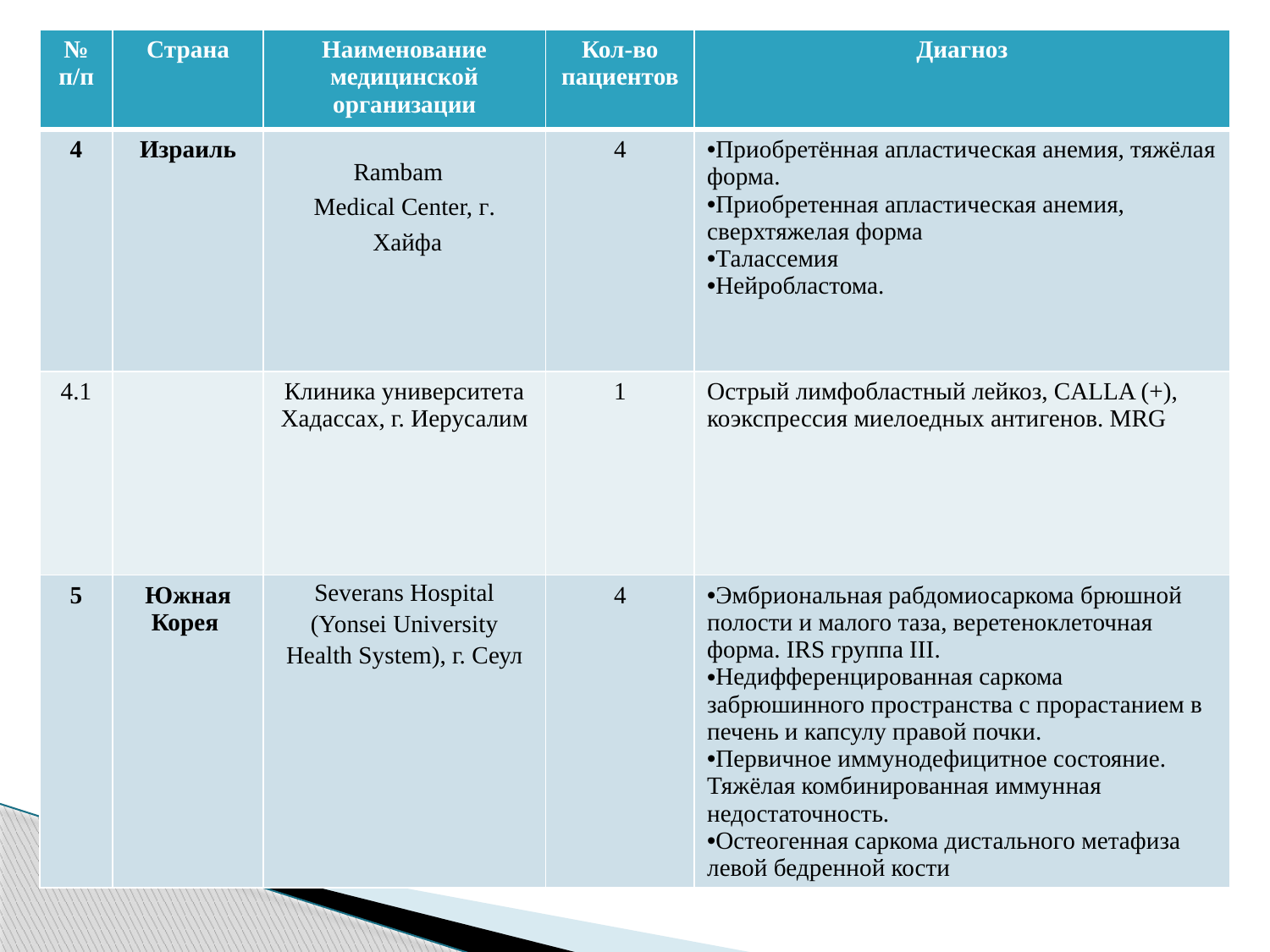

| № п/п | Страна | Наименование медицинской организации | Кол-во пациентов | Диагноз |
| --- | --- | --- | --- | --- |
| 4 | Израиль | Rambam Medical Center, г. Хайфа | 4 | Приобретённая апластическая анемия, тяжёлая форма. Приобретенная апластическая анемия, сверхтяжелая форма Талассемия Нейробластома. |
| 4.1 |  | Клиника университета Хадассах, г. Иерусалим | 1 | Острый лимфобластный лейкоз, CALLA (+), коэкспрессия миелоедных антигенов. MRG |
| 5 | Южная Корея | Severans Hospital (Yonsei University Health System), г. Сеул | 4 | Эмбриональная рабдомиосаркома брюшной полости и малого таза, веретеноклеточная форма. IRS группа III. Недифференцированная саркома забрюшинного пространства с прорастанием в печень и капсулу правой почки. Первичное иммунодефицитное состояние. Тяжёлая комбинированная иммунная недостаточность. Остеогенная саркома дистального метафиза левой бедренной кости |